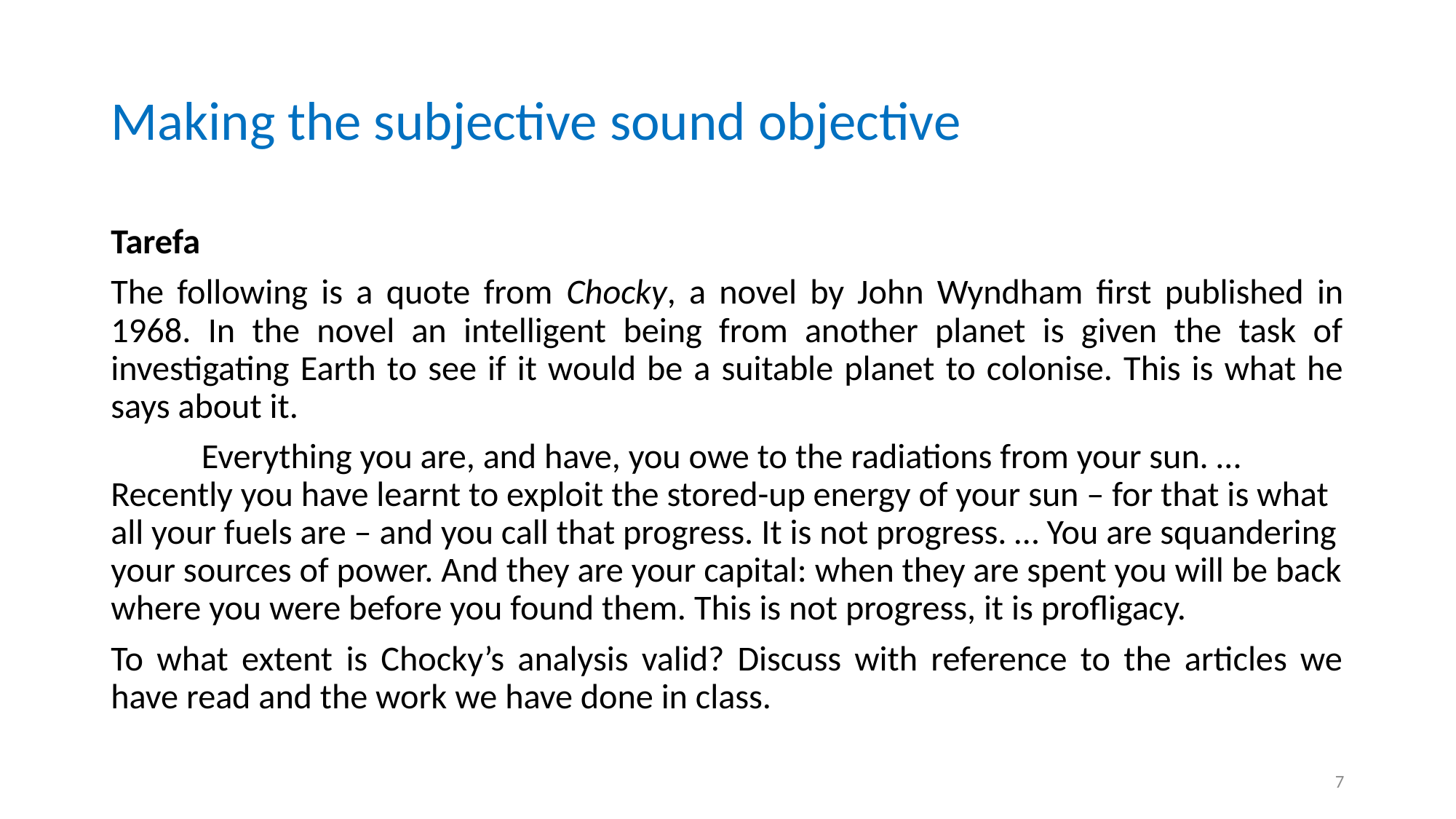

# Making the subjective sound objective
Tarefa
The following is a quote from Chocky, a novel by John Wyndham first published in 1968. In the novel an intelligent being from another planet is given the task of investigating Earth to see if it would be a suitable planet to colonise. This is what he says about it.
	Everything you are, and have, you owe to the radiations from your sun. … Recently you have learnt to exploit the stored-up energy of your sun – for that is what all your fuels are – and you call that progress. It is not progress. … You are squandering your sources of power. And they are your capital: when they are spent you will be back where you were before you found them. This is not progress, it is profligacy.
To what extent is Chocky’s analysis valid? Discuss with reference to the articles we have read and the work we have done in class.

7